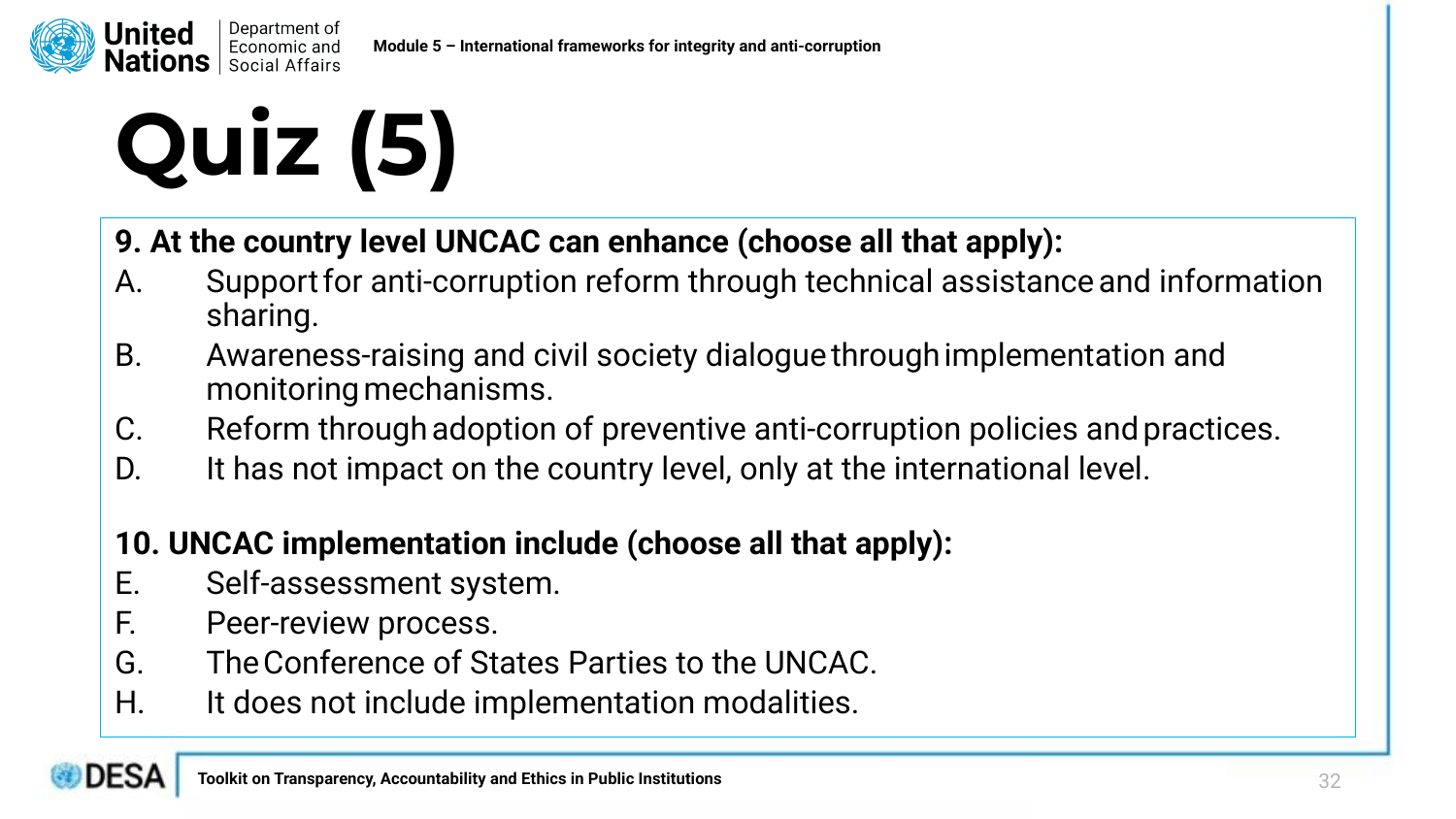

Module 5 – International frameworks for integrity and anti-corruption
# Quiz (5)
9. At the country level UNCAC can enhance (choose all that apply):
Support for anti-corruption reform through technical assistance and information sharing.
Awareness-raising and civil society dialogue through implementation and monitoring mechanisms.
Reform through adoption of preventive anti-corruption policies and practices.
It has not impact on the country level, only at the international level.

10. UNCAC implementation include (choose all that apply):
Self-assessment system.
Peer-review process.
The Conference of States Parties to the UNCAC.
It does not include implementation modalities.
32